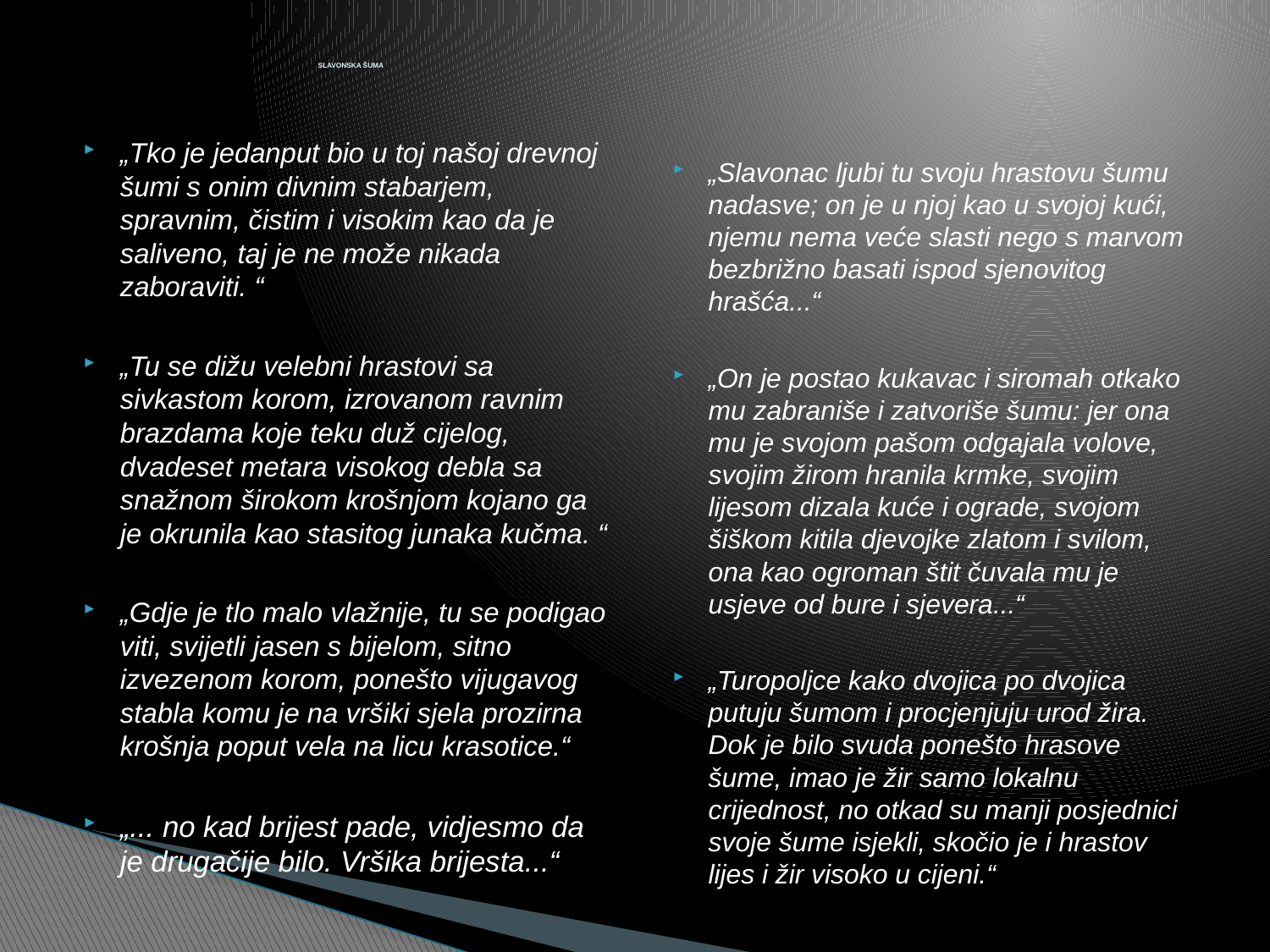

# SLAVONSKA ŠUMA
„Tko je jedanput bio u toj našoj drevnoj šumi s onim divnim stabarjem, spravnim, čistim i visokim kao da je saliveno, taj je ne može nikada zaboraviti. “

„Tu se dižu velebni hrastovi sa sivkastom korom, izrovanom ravnim brazdama koje teku duž cijelog, dvadeset metara visokog debla sa snažnom širokom krošnjom kojano ga je okrunila kao stasitog junaka kučma. “

„Gdje je tlo malo vlažnije, tu se podigao viti, svijetli jasen s bijelom, sitno izvezenom korom, ponešto vijugavog stabla komu je na vršiki sjela prozirna krošnja poput vela na licu krasotice.“

„... no kad brijest pade, vidjesmo da je drugačije bilo. Vršika brijesta...“

„Slavonac ljubi tu svoju hrastovu šumu nadasve; on je u njoj kao u svojoj kući, njemu nema veće slasti nego s marvom bezbrižno basati ispod sjenovitog hrašća...“

„On je postao kukavac i siromah otkako mu zabraniše i zatvoriše šumu: jer ona mu je svojom pašom odgajala volove, svojim žirom hranila krmke, svojim lijesom dizala kuće i ograde, svojom šiškom kitila djevojke zlatom i svilom, ona kao ogroman štit čuvala mu je usjeve od bure i sjevera...“

„Turopoljce kako dvojica po dvojica putuju šumom i procjenjuju urod žira. Dok je bilo svuda ponešto hrasove šume, imao je žir samo lokalnu crijednost, no otkad su manji posjednici svoje šume isjekli, skočio je i hrastov lijes i žir visoko u cijeni.“